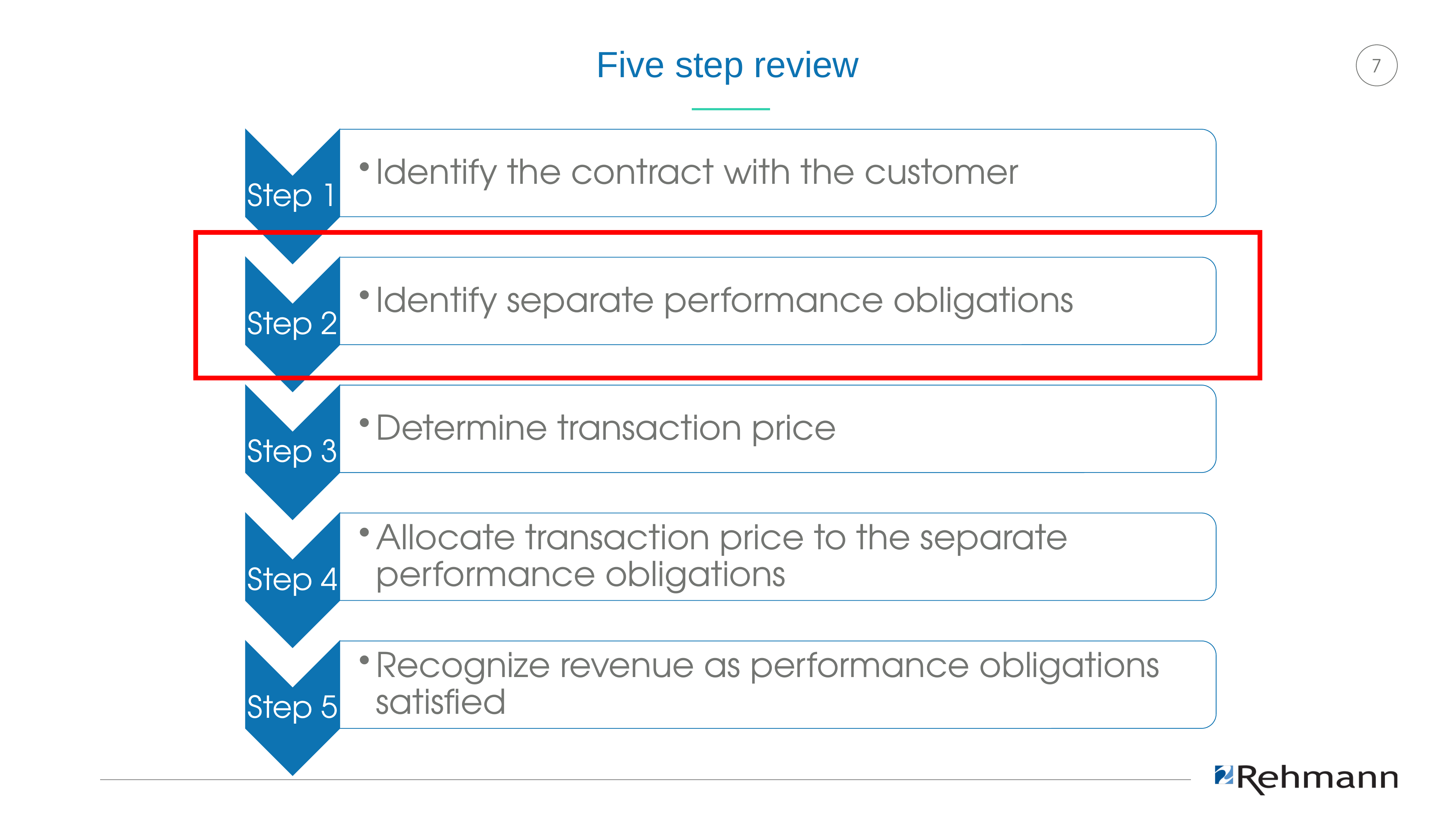

Five step review
Step 1
Identify the contract with the customer
Step 2
Identify separate performance obligations
Step 3
Determine transaction price
Step 4
Allocate transaction price to the separate performance obligations
Step 5
Recognize revenue as performance obligations satisfied